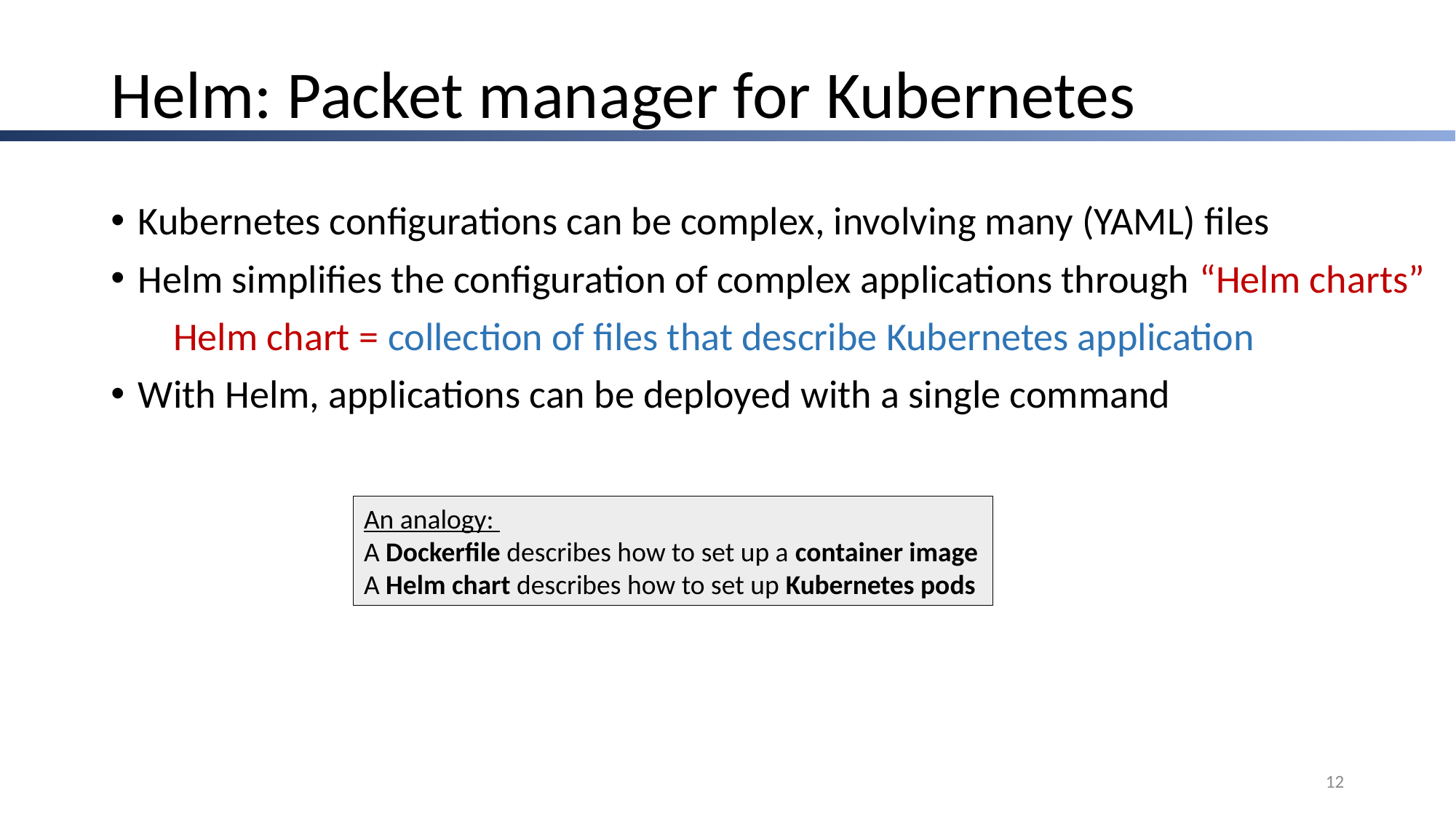

# Helm: Packet manager for Kubernetes
Kubernetes configurations can be complex, involving many (YAML) files
Helm simplifies the configuration of complex applications through “Helm charts”
       Helm chart = collection of files that describe Kubernetes application
With Helm, applications can be deployed with a single command
An analogy:
A Dockerfile describes how to set up a container image
A Helm chart describes how to set up Kubernetes pods
12